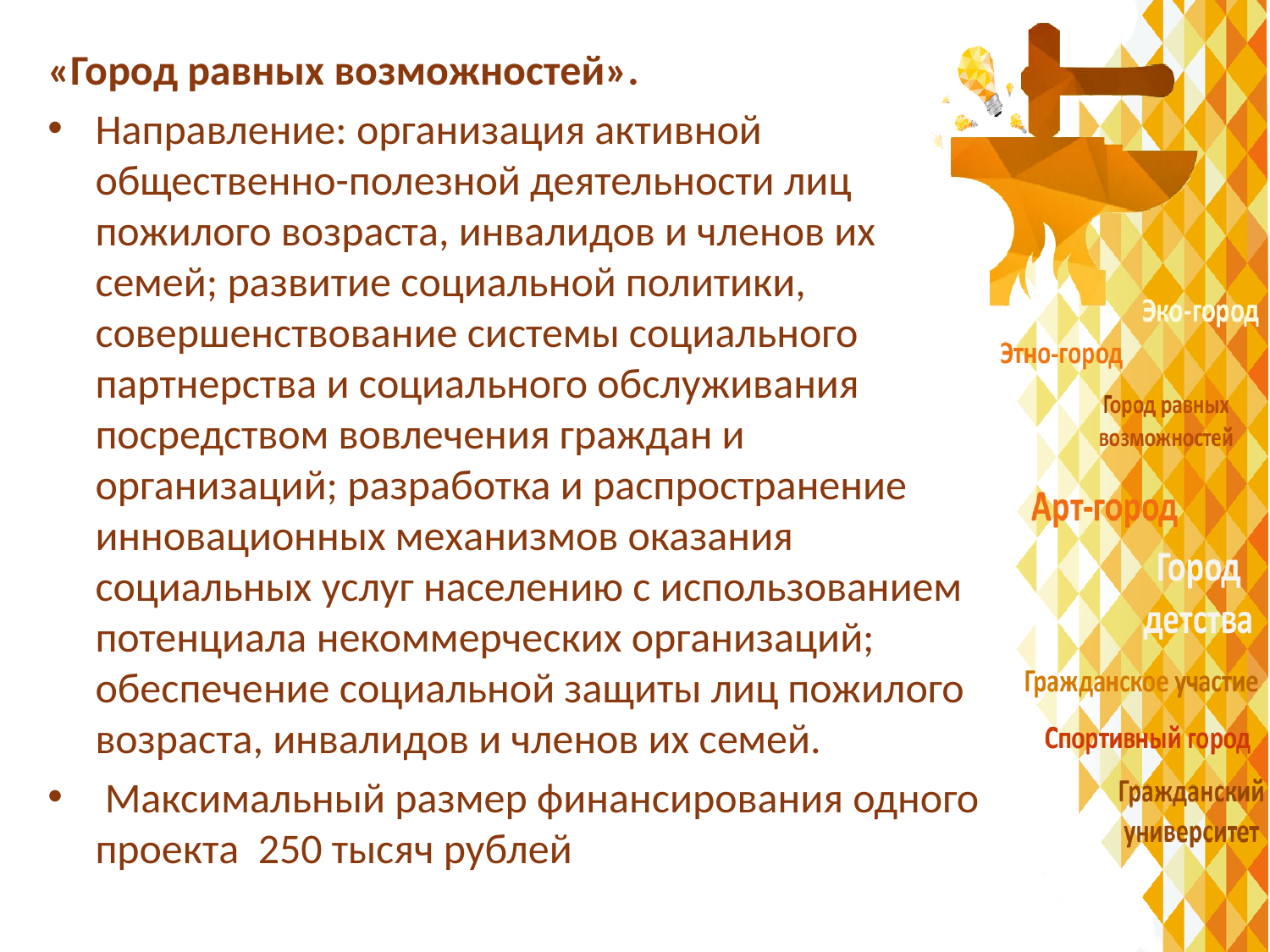

«Город равных возможностей».
Направление: организация активной общественно-полезной деятельности лиц пожилого возраста, инвалидов и членов их семей; развитие социальной политики, совершенствование системы социального партнерства и социального обслуживания посредством вовлечения граждан и организаций; разработка и распространение инновационных механизмов оказания социальных услуг населению с использованием потенциала некоммерческих организаций; обеспечение социальной защиты лиц пожилого возраста, инвалидов и членов их семей.
 Максимальный размер финансирования одного проекта  250 тысяч рублей